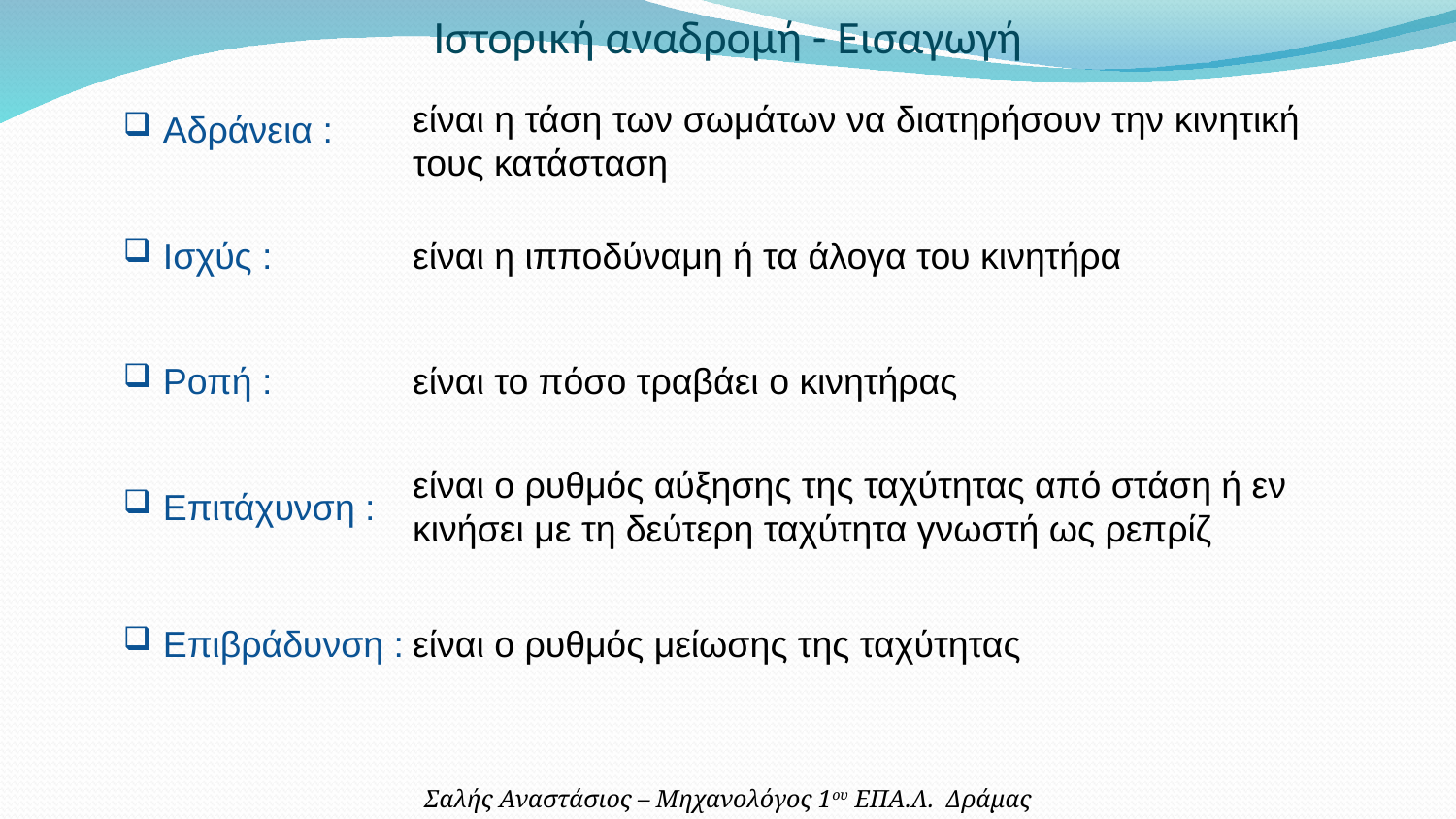

Ιστορική αναδρομή - Εισαγωγή
είναι η τάση των σωμάτων να διατηρήσουν την κινητική τους κατάσταση
 Αδράνεια :
 Ισχύς :
είναι η ιπποδύναμη ή τα άλογα του κινητήρα
 Ροπή :
είναι το πόσο τραβάει ο κινητήρας
είναι ο ρυθμός αύξησης της ταχύτητας από στάση ή εν κινήσει με τη δεύτερη ταχύτητα γνωστή ως ρεπρίζ
 Επιτάχυνση :
 Επιβράδυνση :
είναι ο ρυθμός μείωσης της ταχύτητας